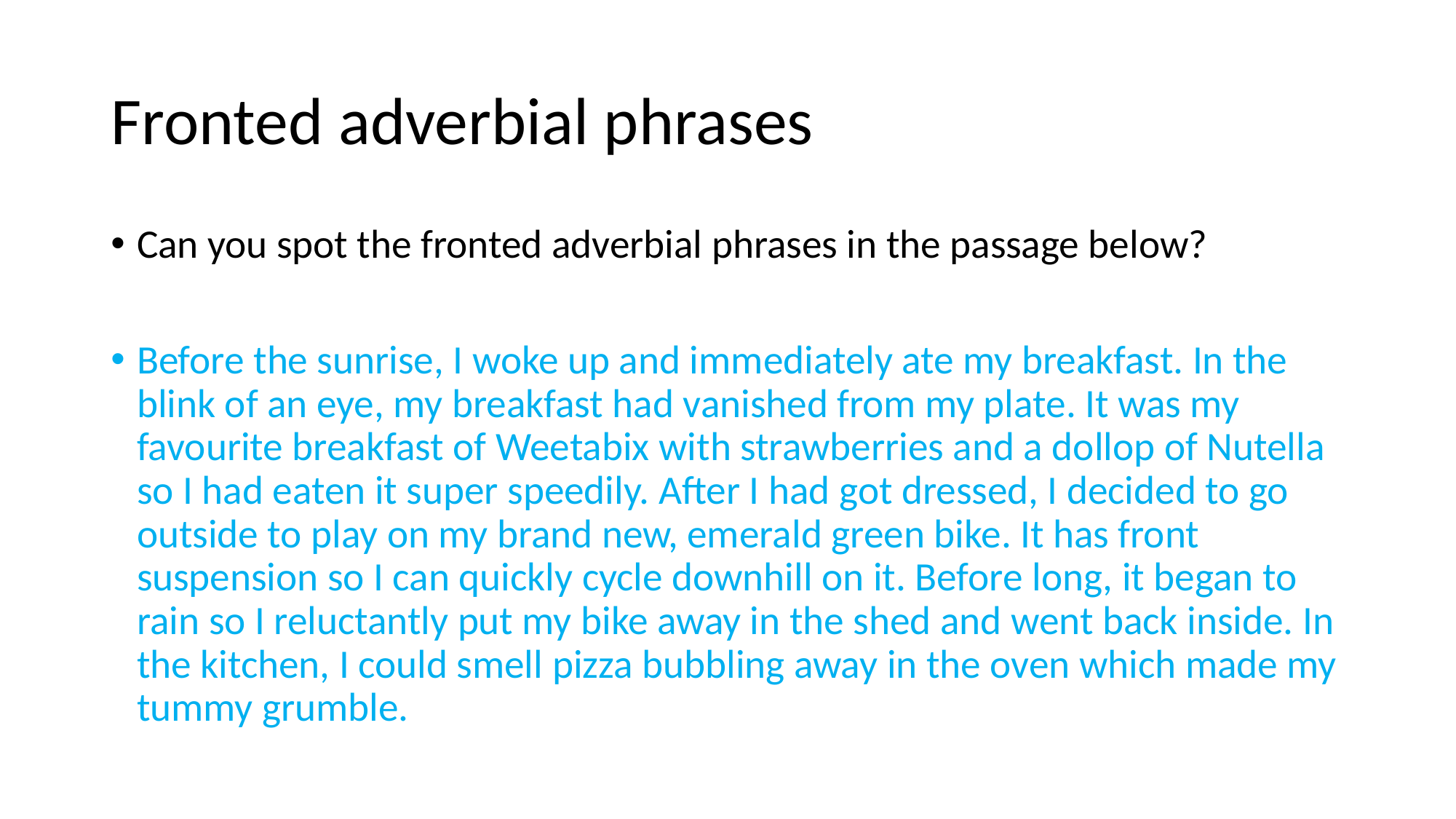

# Fronted adverbial phrases
Can you spot the fronted adverbial phrases in the passage below?

Before the sunrise, I woke up and immediately ate my breakfast. In the blink of an eye, my breakfast had vanished from my plate. It was my favourite breakfast of Weetabix with strawberries and a dollop of Nutella so I had eaten it super speedily. After I had got dressed, I decided to go outside to play on my brand new, emerald green bike. It has front suspension so I can quickly cycle downhill on it. Before long, it began to rain so I reluctantly put my bike away in the shed and went back inside. In the kitchen, I could smell pizza bubbling away in the oven which made my tummy grumble.